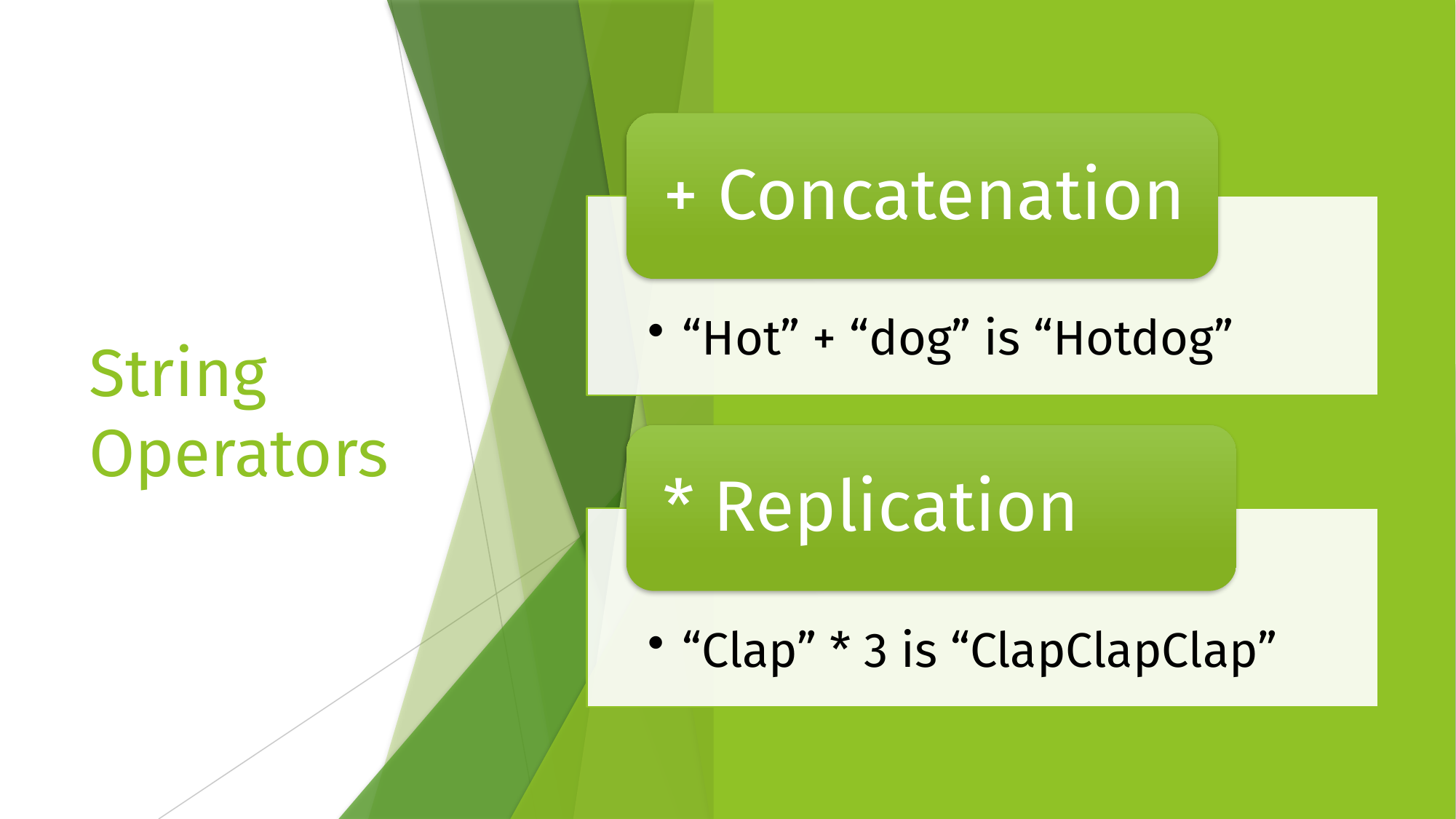

“Hot” + “dog” is “Hotdog”
+ Concatenation
“Clap” * 3 is “ClapClapClap”
* Replication
# String Operators